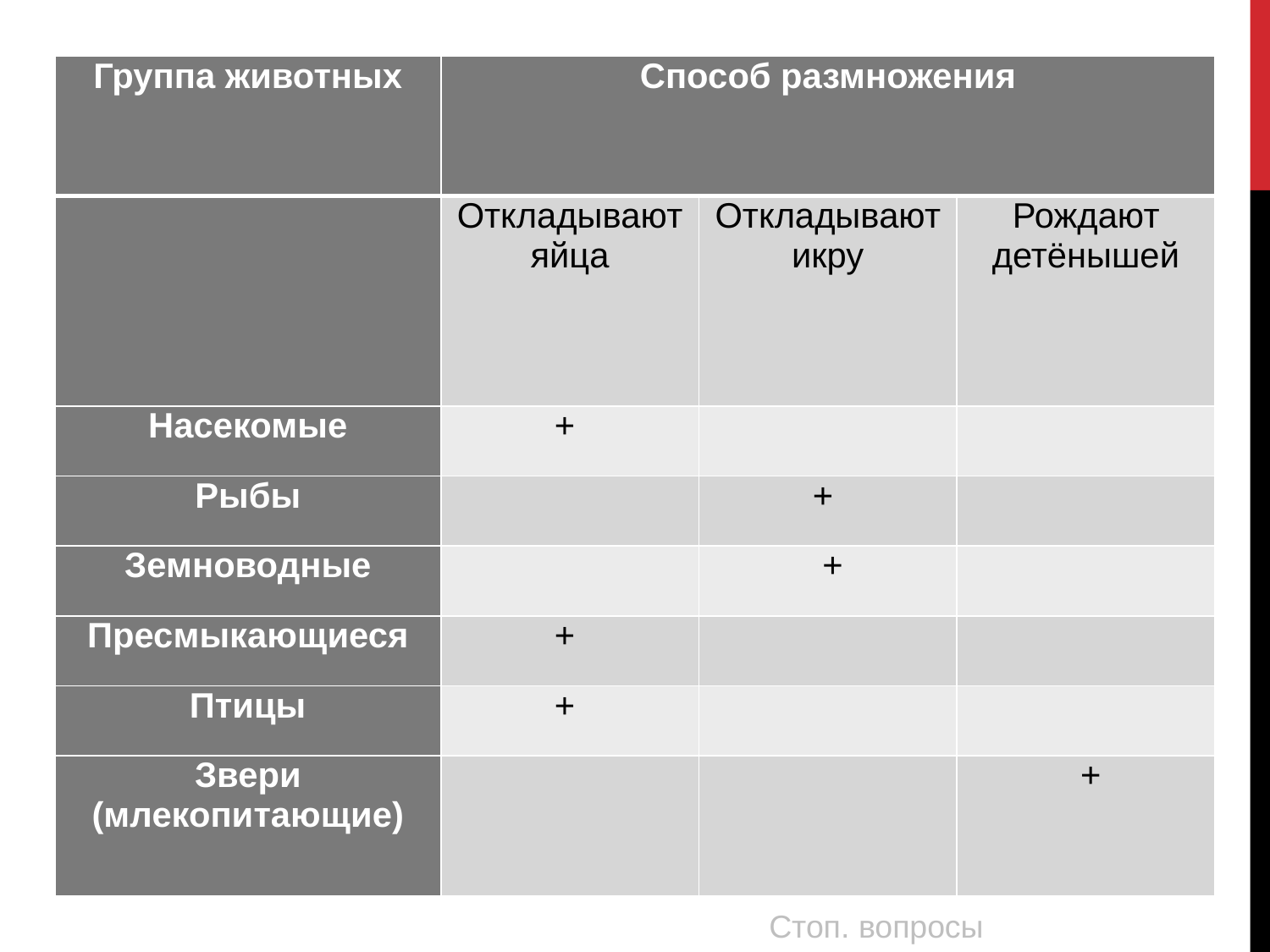

| Группа животных | Способ размножения |  |  |
| --- | --- | --- | --- |
|  | Откладывают яйца | Откладывают икру | Рождают детёнышей |
| Насекомые | + |  |  |
| Рыбы |  | + |  |
| Земноводные |  | + |  |
| Пресмыкающиеся | + |  |  |
| Птицы | + |  |  |
| Звери (млекопитающие) |  |  | + |
| Группа животных | Способ размножения |  |  |
| --- | --- | --- | --- |
|  | Откладывают яйца | Откладывают икру | Рождают детёнышей |
| Насекомые |  |  |  |
| Рыбы |  |  |  |
| Земноводные |  |  |  |
| Пресмыкающиеся |  |  |  |
| Птицы |  |  |  |
| Звери (млекопитающие) |  |  |  |
Стоп. вопросы